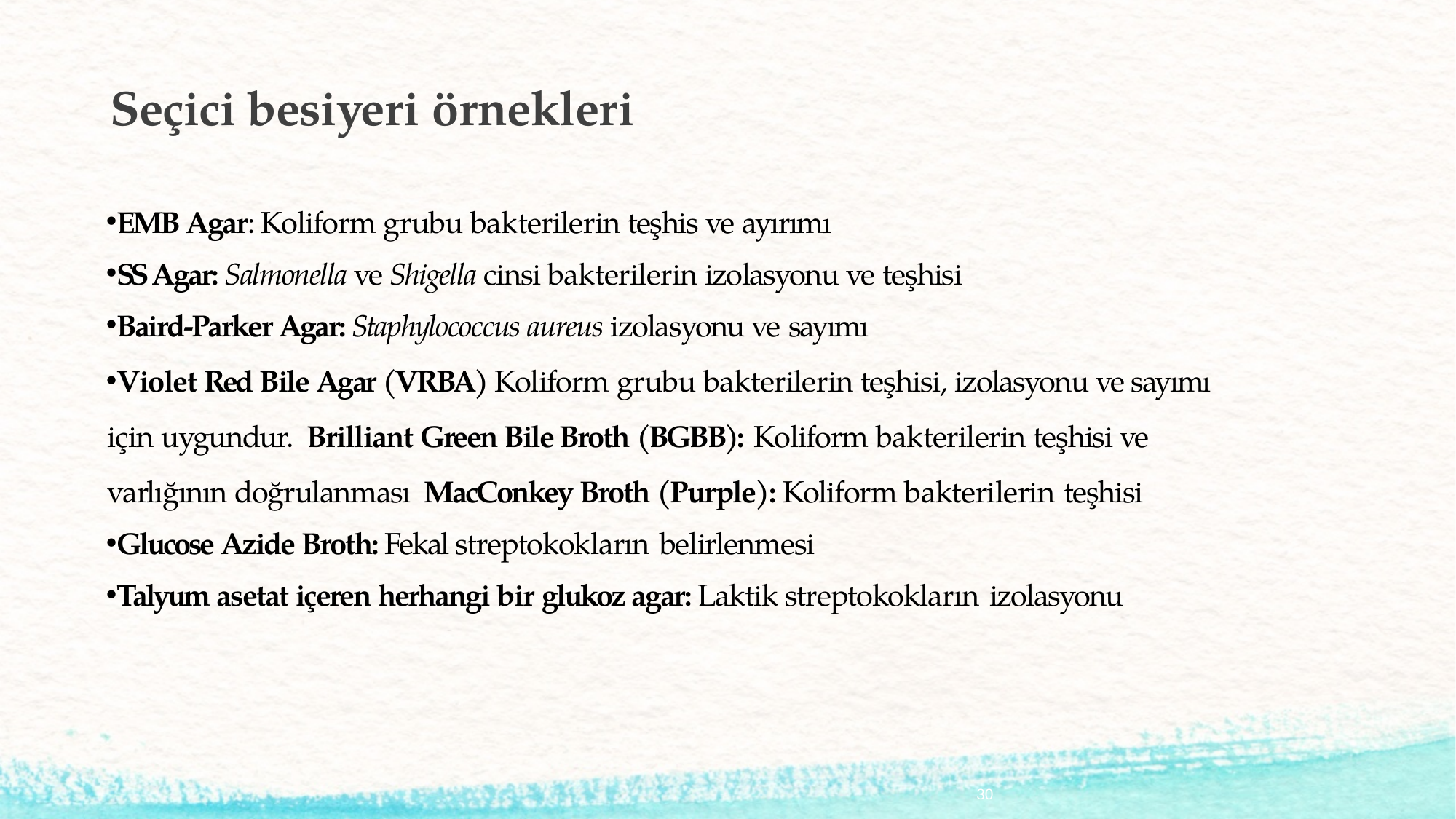

# Seçici besiyeri örnekleri
EMB Agar: Koliform grubu bakterilerin teşhis ve ayırımı
SS Agar: Salmonella ve Shigella cinsi bakterilerin izolasyonu ve teşhisi
Baird-Parker Agar: Staphylococcus aureus izolasyonu ve sayımı
Violet Red Bile Agar (VRBA) Koliform grubu bakterilerin teşhisi, izolasyonu ve sayımı için uygundur.  Brilliant Green Bile Broth (BGBB): Koliform bakterilerin teşhisi ve varlığının doğrulanması  MacConkey Broth (Purple): Koliform bakterilerin teşhisi
Glucose Azide Broth: Fekal streptokokların belirlenmesi
Talyum asetat içeren herhangi bir glukoz agar: Laktik streptokokların izolasyonu
30